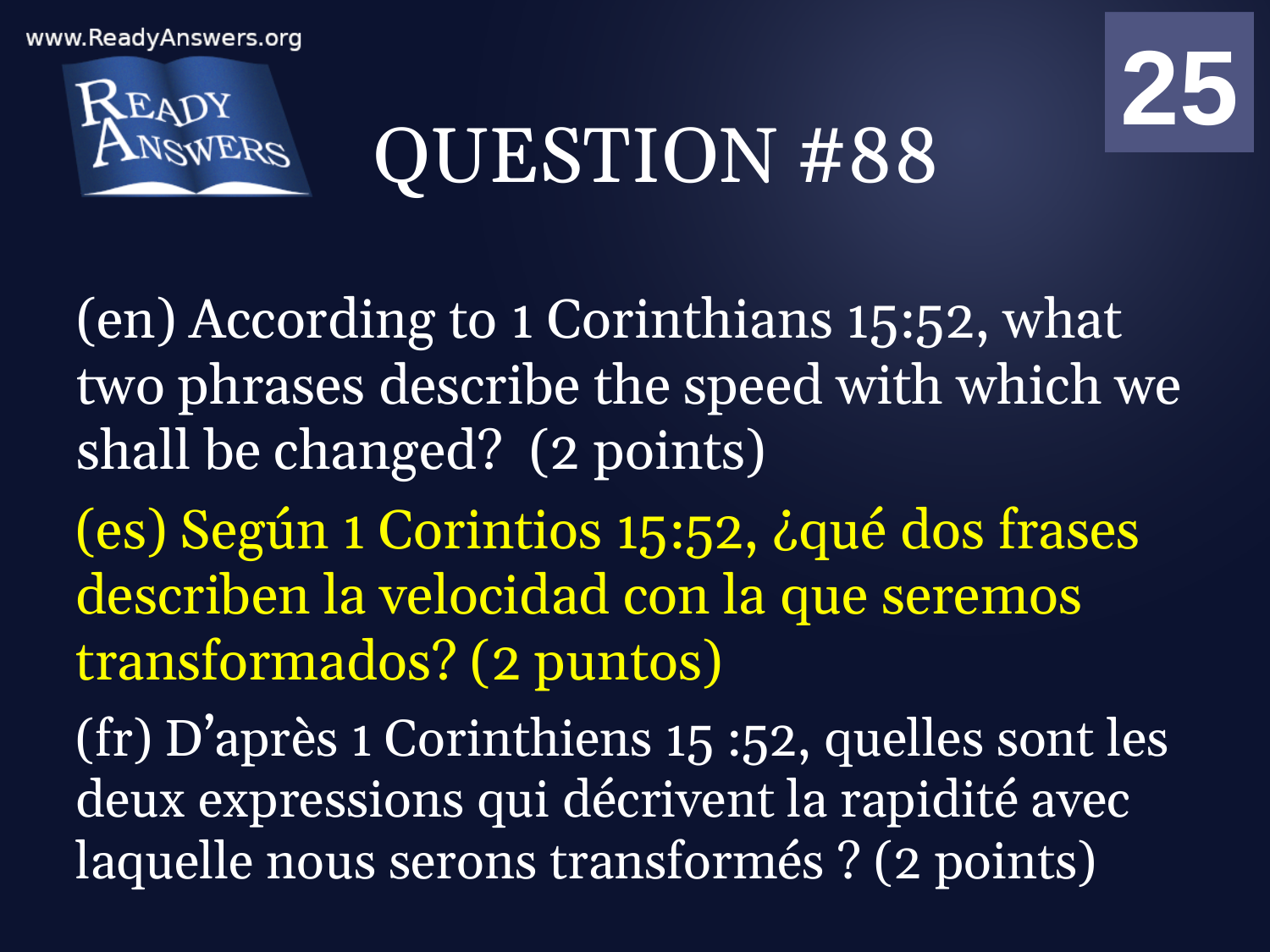

01
02
03
04
05
06
07
08
09
10
11
12
13
14
15
16
17
18
19
20
21
22
23
24
25
00
# QUESTION #88
(en) According to 1 Corinthians 15:52, what two phrases describe the speed with which we shall be changed?  (2 points)
(es) Según 1 Corintios 15:52, ¿qué dos frases describen la velocidad con la que seremos transformados? (2 puntos)
(fr) D’après 1 Corinthiens 15 :52, quelles sont les deux expressions qui décrivent la rapidité avec laquelle nous serons transformés ? (2 points)